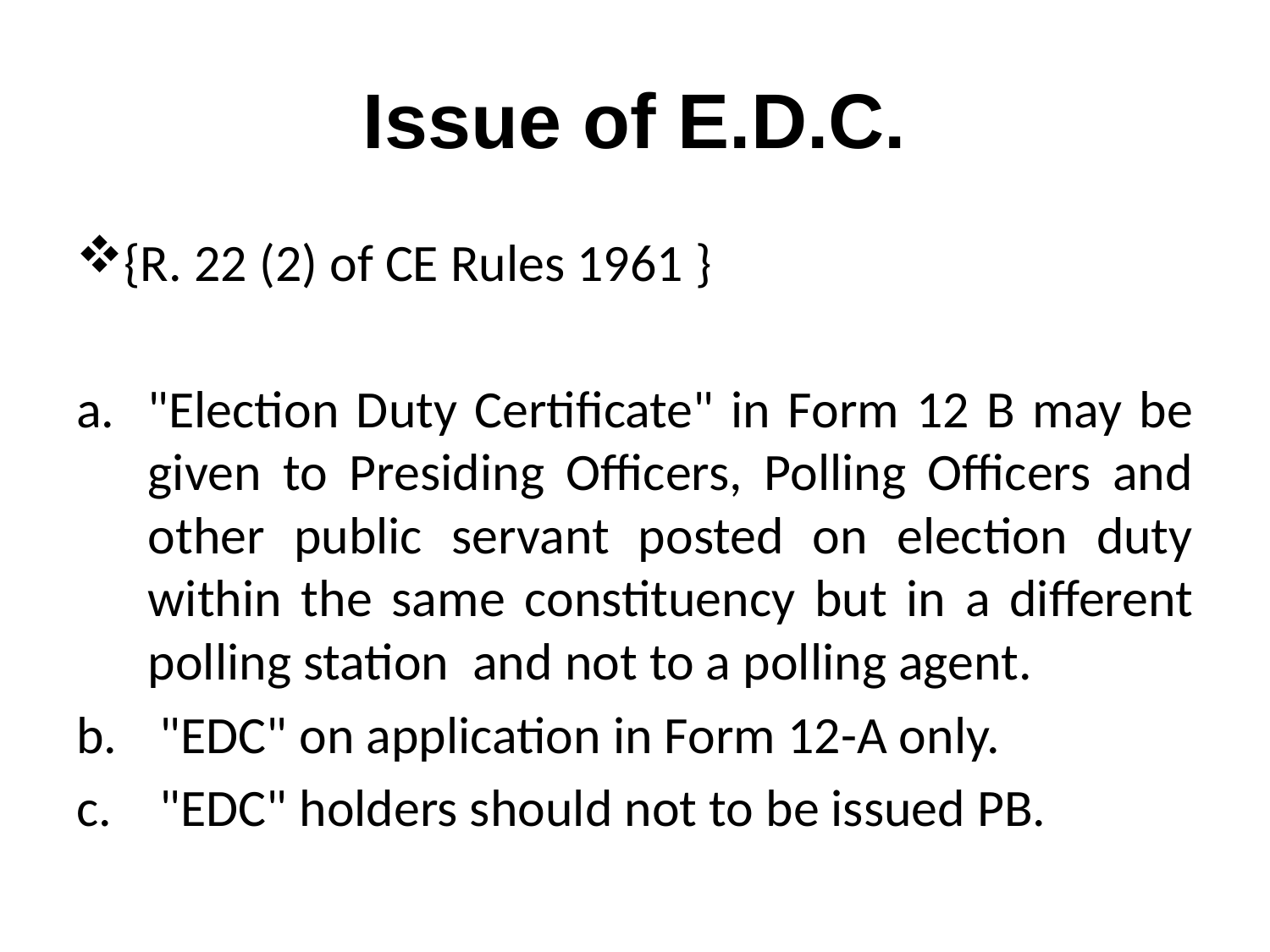

# Issue of E.D.C.
{R. 22 (2) of CE Rules 1961 }

"Election Duty Certificate" in Form 12 B may be given to Presiding Officers, Polling Officers and other public servant posted on election duty within the same constituency but in a different polling station  and not to a polling agent.
 "EDC" on application in Form 12-A only.
 "EDC" holders should not to be issued PB.